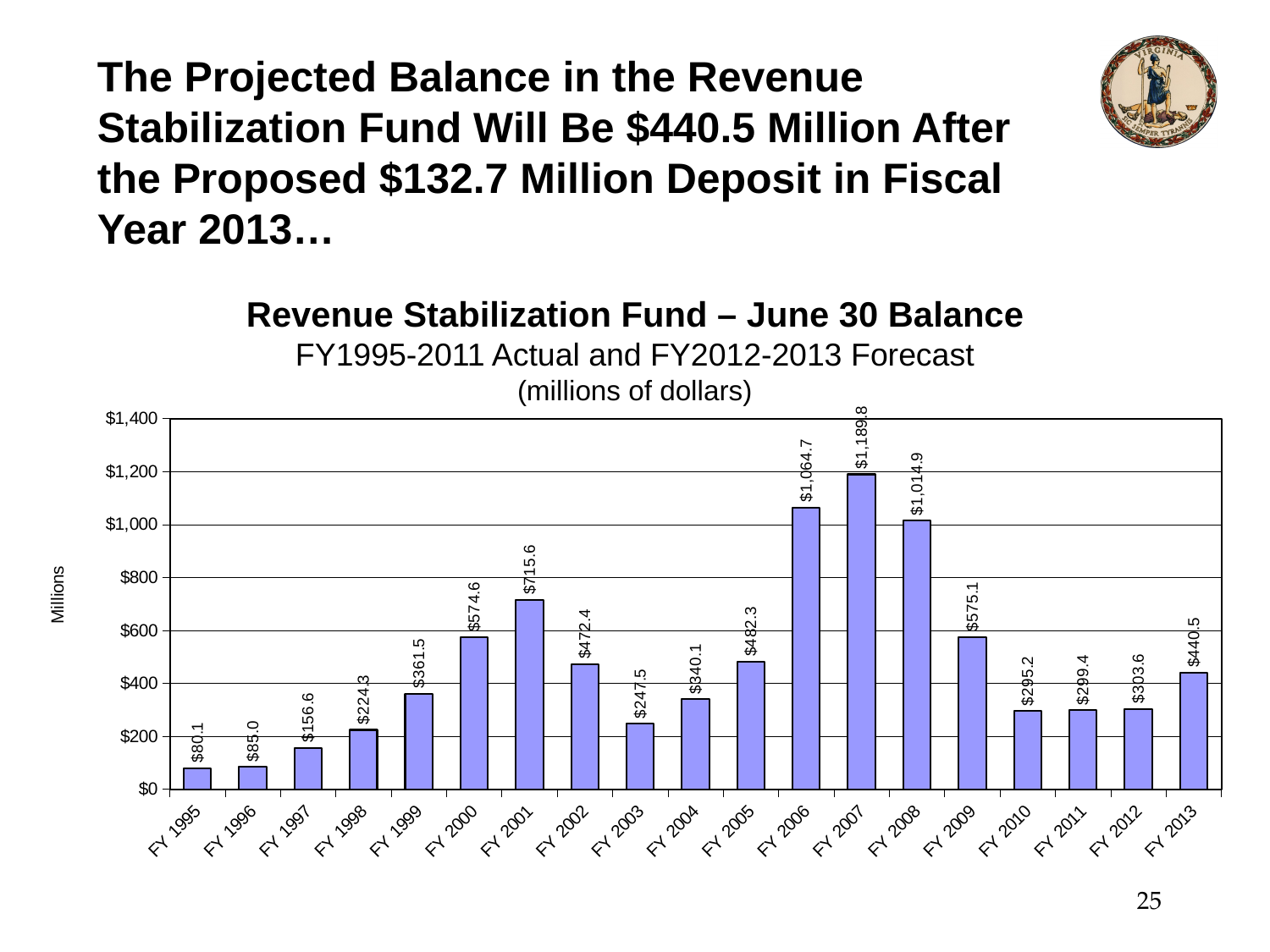

# The Projected Balance in the Revenue Stabilization Fund Will Be $440.5 Million After the Proposed $132.7 Million Deposit in Fiscal Year 2013…
Revenue Stabilization Fund – June 30 Balance
FY1995-2011 Actual and FY2012-2013 Forecast
(millions of dollars)

### Chart

| Category |  |
|---|---|
| FY 1995 | 80.10599999999998 |
| FY 1996 | 84.992 |
| FY 1997 | 156.64899999999997 |
| FY 1998 | 224.26100000000002 |
| FY 1999 | 361.47200000000004 |
| FY 2000 | 574.6329999999995 |
| FY 2001 | 715.623 |
| FY 2002 | 472.3759999999997 |
| FY 2003 | 247.48100000000053 |
| FY 2004 | 340.0672389999997 |
| FY 2005 | 482.25930733999996 |
| FY 2006 | 1064.6645333333283 |
| FY 2007 | 1189.8344329999918 |
| FY 2008 | 1014.87024459 |
| FY 2009 | 575.063868 |
| FY 2010 | 295.158947 |
| FY 2011 | 299.361 |
| FY 2012 | 303.58327360564795 |
| FY 2013 | 440.5416467851277 |
25